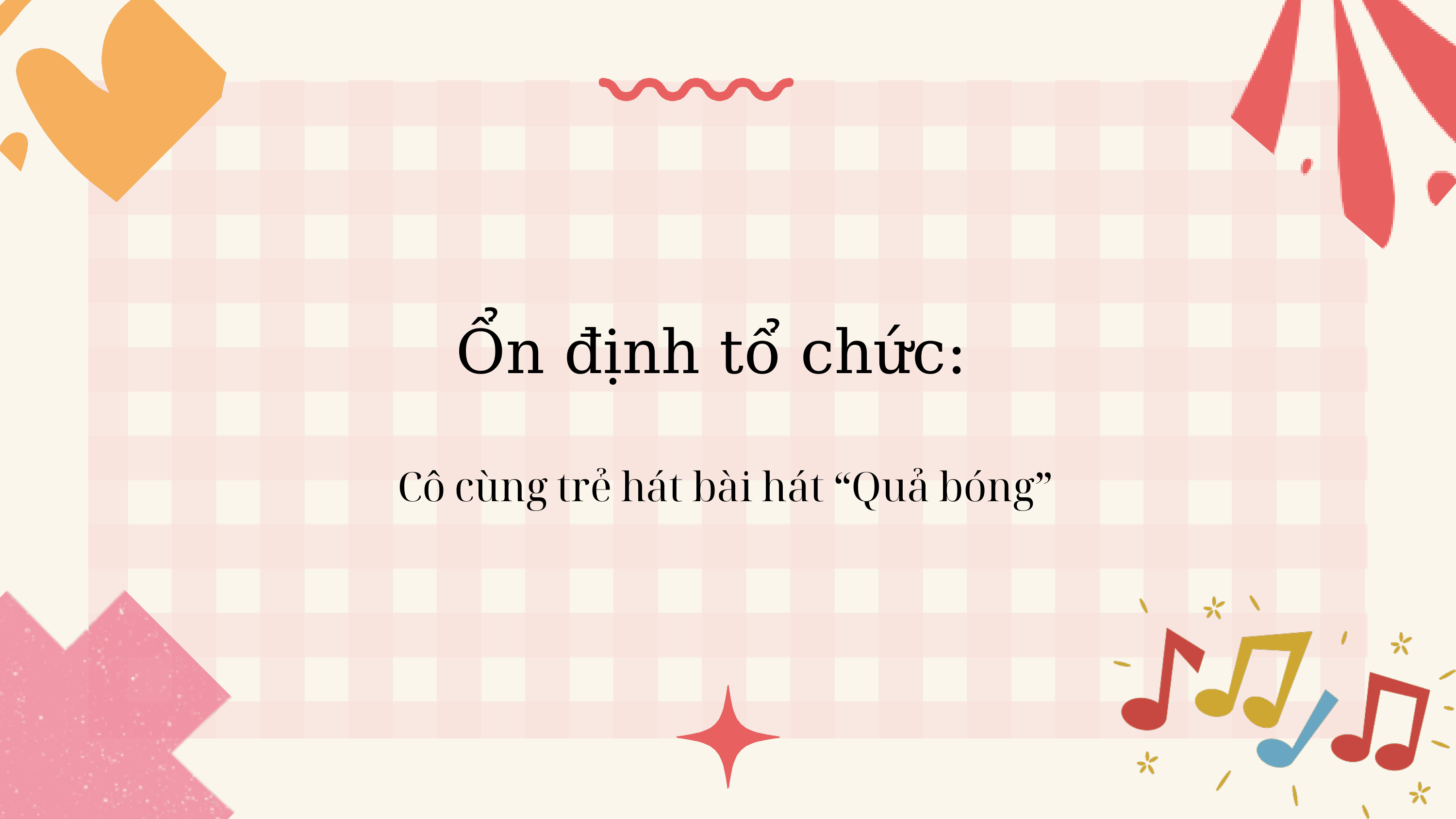

Ổn định tổ chức:
Cô cùng trẻ hát bài hát “Quả bóng”